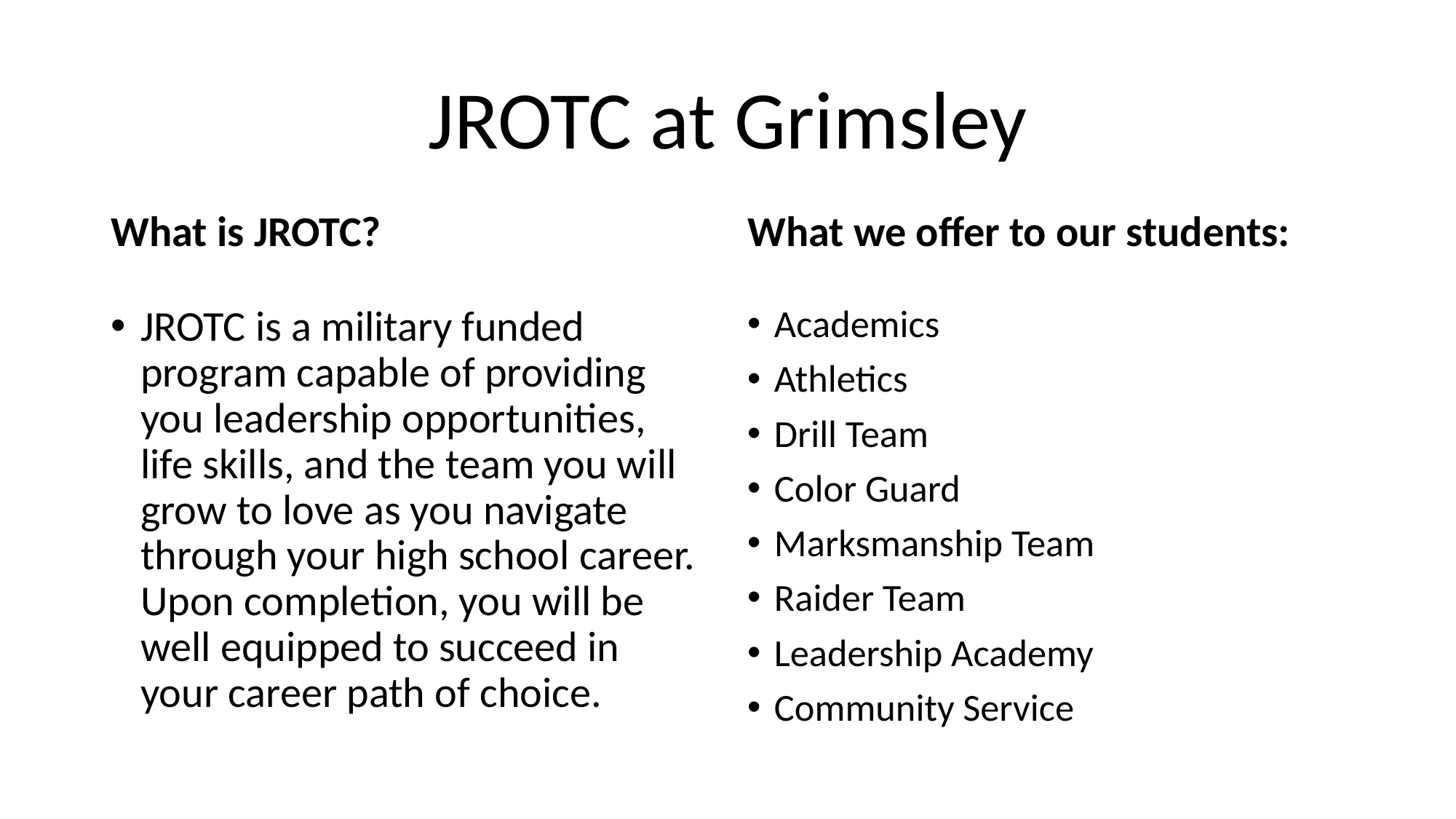

# JROTC at Grimsley
What is JROTC?
What we offer to our students:
JROTC is a military funded program capable of providing you leadership opportunities, life skills, and the team you will grow to love as you navigate through your high school career. Upon completion, you will be well equipped to succeed in your career path of choice.
Academics
Athletics
Drill Team
Color Guard
Marksmanship Team
Raider Team
Leadership Academy
Community Service